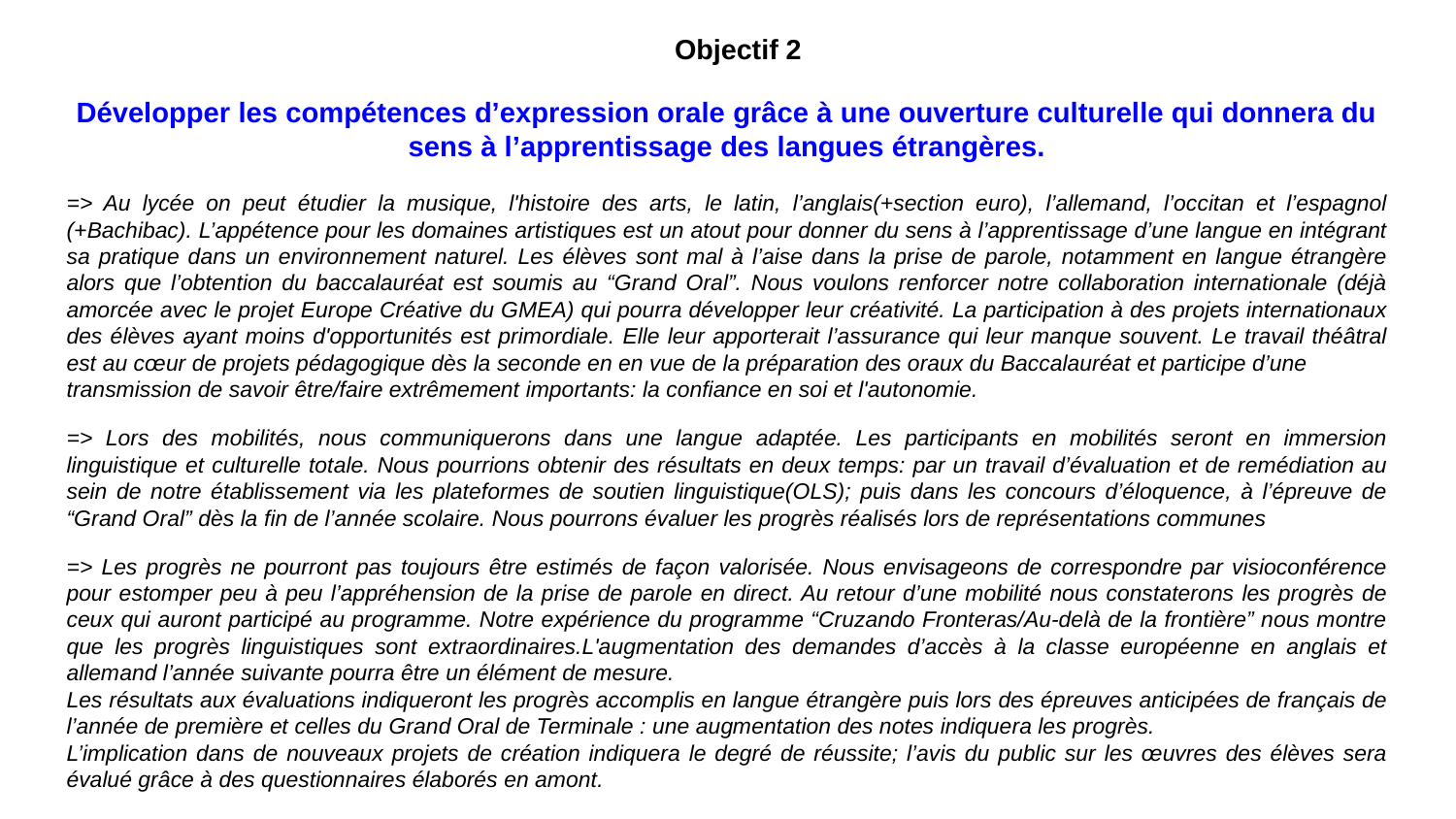

Objectif 2
Développer les compétences d’expression orale grâce à une ouverture culturelle qui donnera du sens à l’apprentissage des langues étrangères.

=> Au lycée on peut étudier la musique, l'histoire des arts, le latin, l’anglais(+section euro), l’allemand, l’occitan et l’espagnol (+Bachibac). L’appétence pour les domaines artistiques est un atout pour donner du sens à l’apprentissage d’une langue en intégrant sa pratique dans un environnement naturel. Les élèves sont mal à l’aise dans la prise de parole, notamment en langue étrangère alors que l’obtention du baccalauréat est soumis au “Grand Oral”. Nous voulons renforcer notre collaboration internationale (déjà amorcée avec le projet Europe Créative du GMEA) qui pourra développer leur créativité. La participation à des projets internationaux des élèves ayant moins d'opportunités est primordiale. Elle leur apporterait l’assurance qui leur manque souvent. Le travail théâtral est au cœur de projets pédagogique dès la seconde en en vue de la préparation des oraux du Baccalauréat et participe d’une
transmission de savoir être/faire extrêmement importants: la confiance en soi et l'autonomie.

=> Lors des mobilités, nous communiquerons dans une langue adaptée. Les participants en mobilités seront en immersion linguistique et culturelle totale. Nous pourrions obtenir des résultats en deux temps: par un travail d’évaluation et de remédiation au sein de notre établissement via les plateformes de soutien linguistique(OLS); puis dans les concours d’éloquence, à l’épreuve de “Grand Oral” dès la fin de l’année scolaire. Nous pourrons évaluer les progrès réalisés lors de représentations communes

=> Les progrès ne pourront pas toujours être estimés de façon valorisée. Nous envisageons de correspondre par visioconférence pour estomper peu à peu l’appréhension de la prise de parole en direct. Au retour d’une mobilité nous constaterons les progrès de ceux qui auront participé au programme. Notre expérience du programme “Cruzando Fronteras/Au-delà de la frontière” nous montre que les progrès linguistiques sont extraordinaires.L'augmentation des demandes d’accès à la classe européenne en anglais et allemand l’année suivante pourra être un élément de mesure.
Les résultats aux évaluations indiqueront les progrès accomplis en langue étrangère puis lors des épreuves anticipées de français de l’année de première et celles du Grand Oral de Terminale : une augmentation des notes indiquera les progrès.
L’implication dans de nouveaux projets de création indiquera le degré de réussite; l’avis du public sur les œuvres des élèves sera évalué grâce à des questionnaires élaborés en amont.